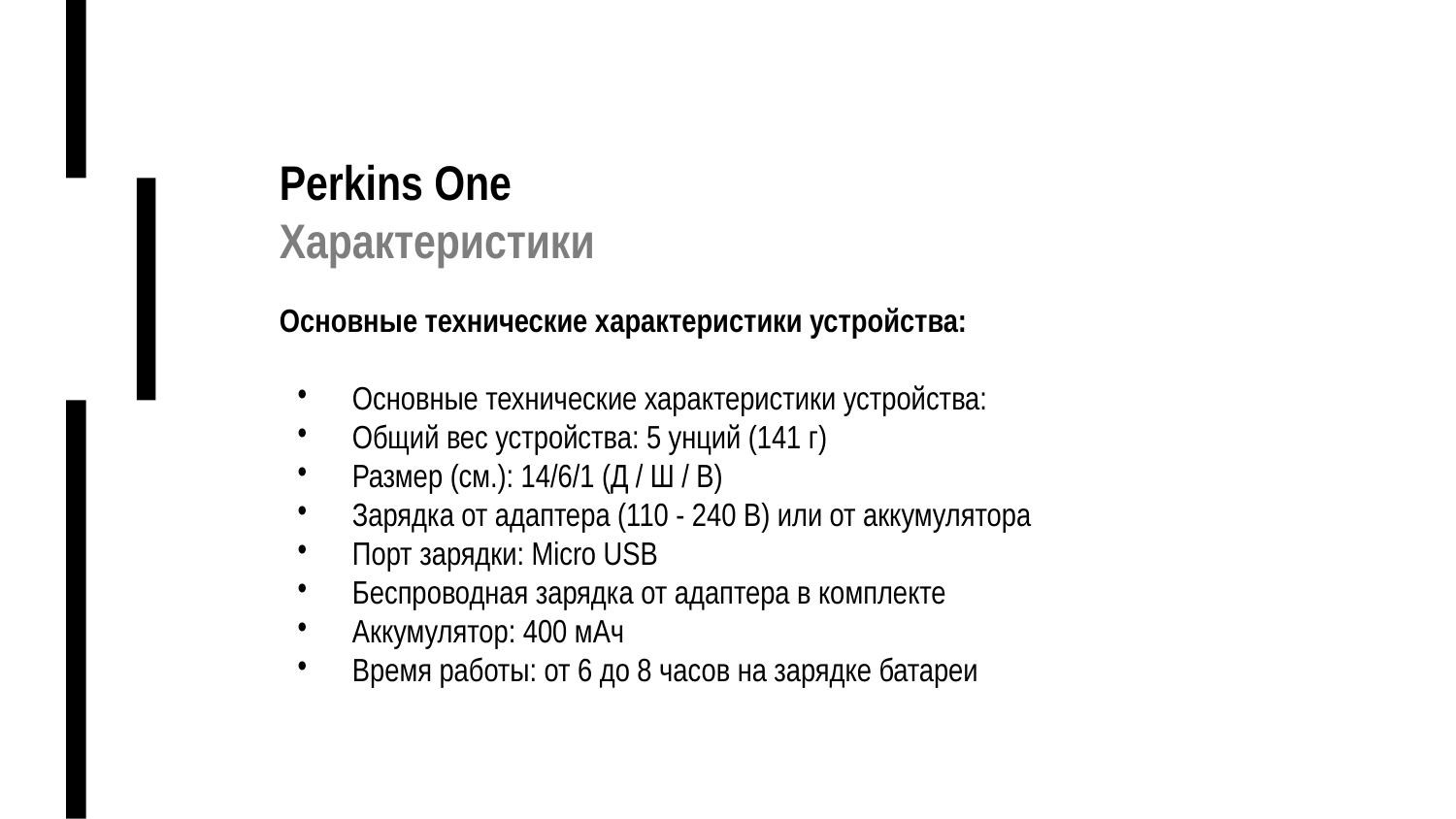

Perkins One
Характеристики
Основные технические характеристики устройства:

Основные технические характеристики устройства:
Общий вес устройства: 5 унций (141 г)
Размер (см.): 14/6/1 (Д / Ш / В)
Зарядка от адаптера (110 - 240 В) или от аккумулятора
Порт зарядки: Micro USB
Беспроводная зарядка от адаптера в комплекте
Аккумулятор: 400 мАч
Время работы: от 6 до 8 часов на зарядке батареи